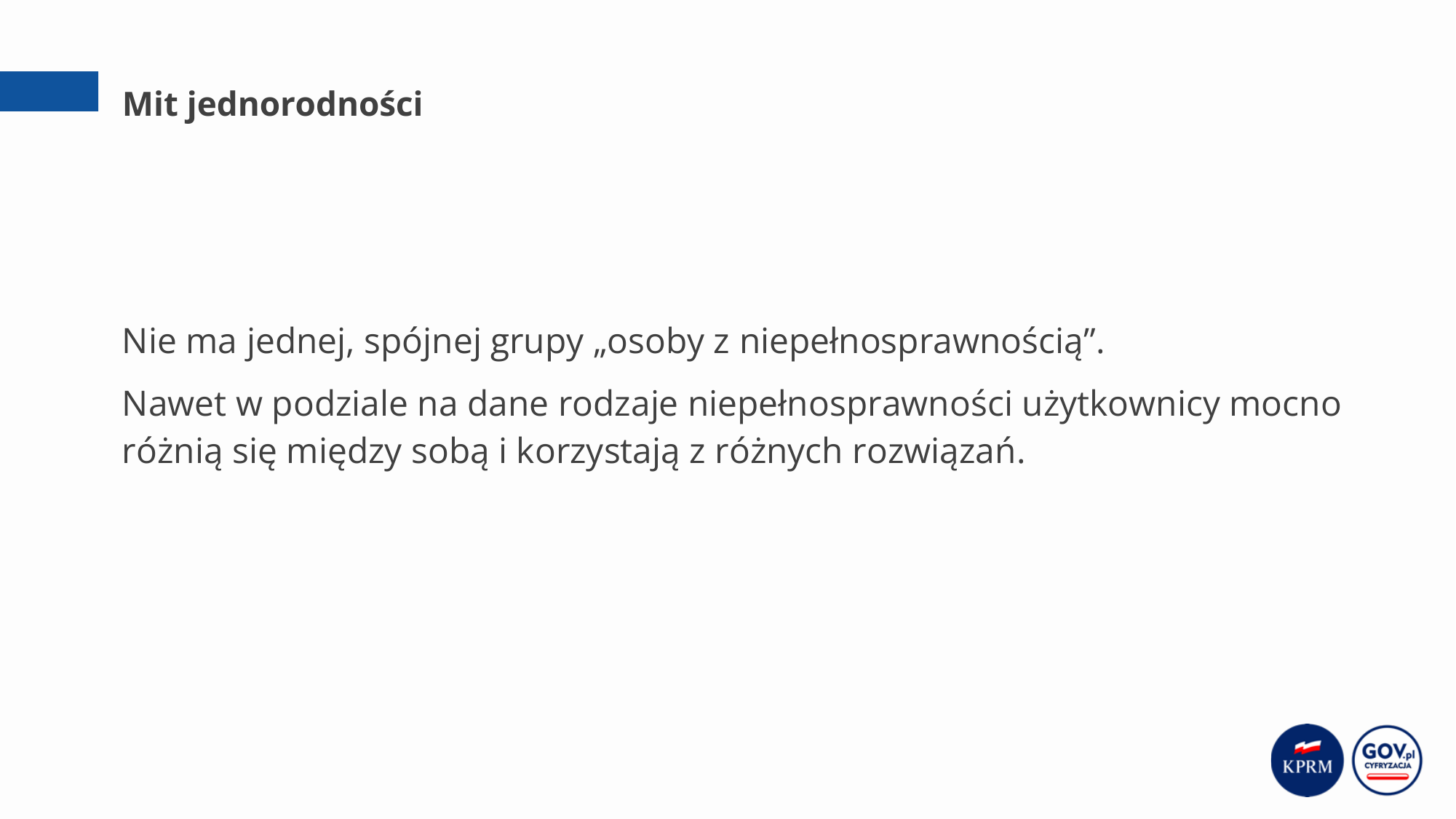

# Mit jednorodności
Nie ma jednej, spójnej grupy „osoby z niepełnosprawnością”.
Nawet w podziale na dane rodzaje niepełnosprawności użytkownicy mocno różnią się między sobą i korzystają z różnych rozwiązań.